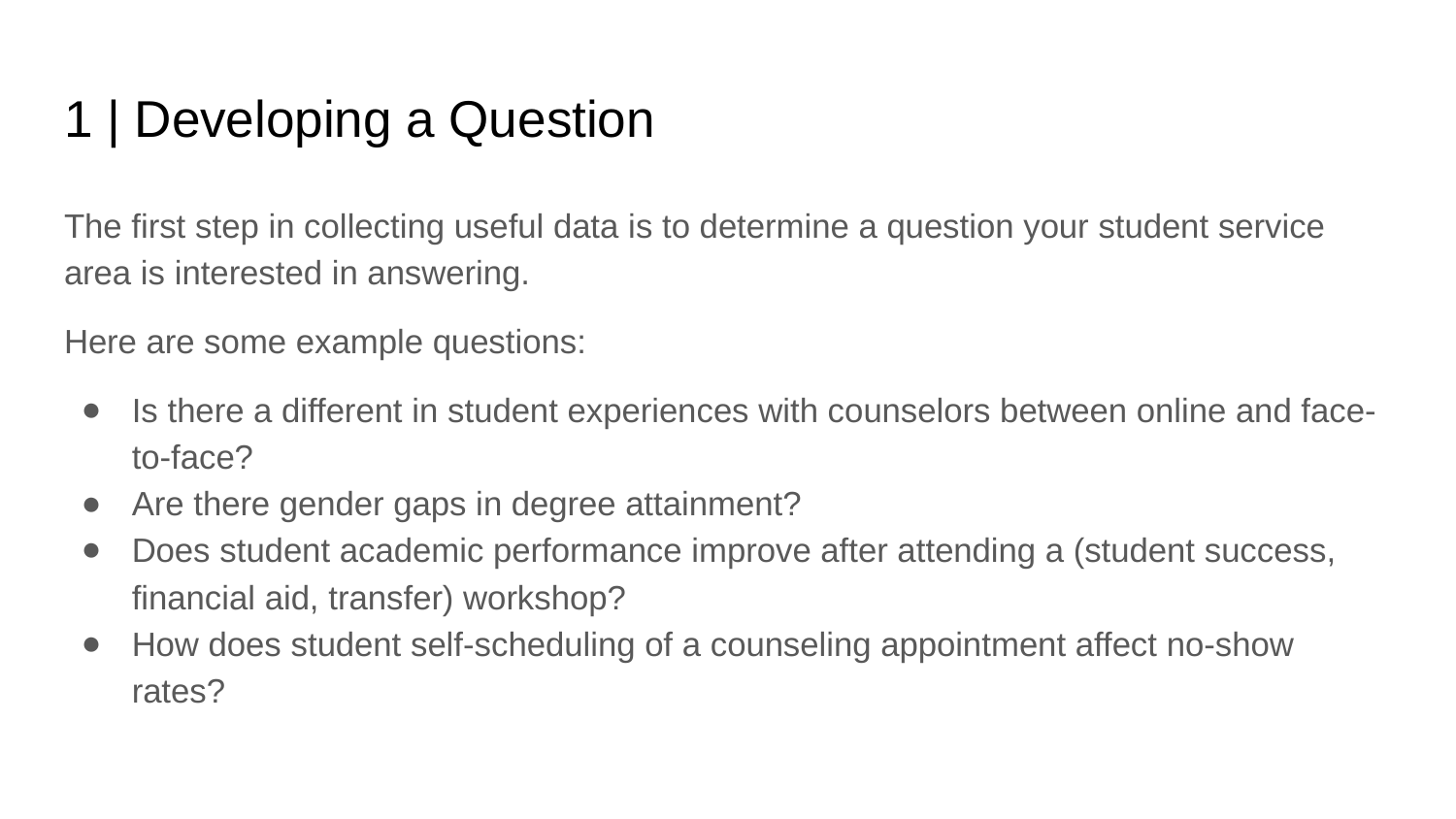

# 1 | Developing a Question
The first step in collecting useful data is to determine a question your student service area is interested in answering.
Here are some example questions:
Is there a different in student experiences with counselors between online and face-to-face?
Are there gender gaps in degree attainment?
Does student academic performance improve after attending a (student success, financial aid, transfer) workshop?
How does student self-scheduling of a counseling appointment affect no-show rates?